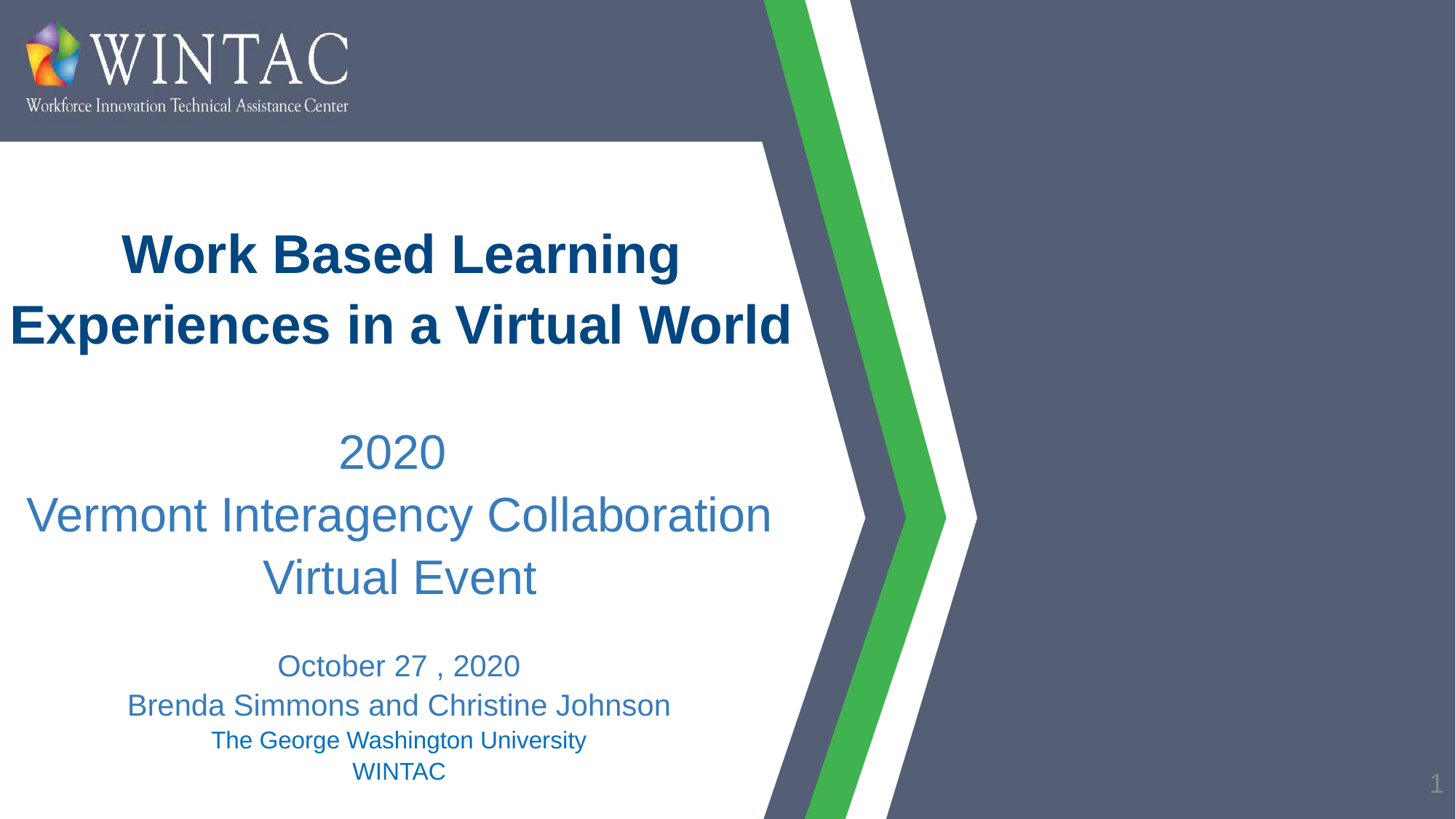

# Work Based Learning Experiences in a Virtual World
2020
Vermont Interagency Collaboration Virtual Event

October 27 , 2020
Brenda Simmons and Christine Johnson
The George Washington University
WINTAC

1